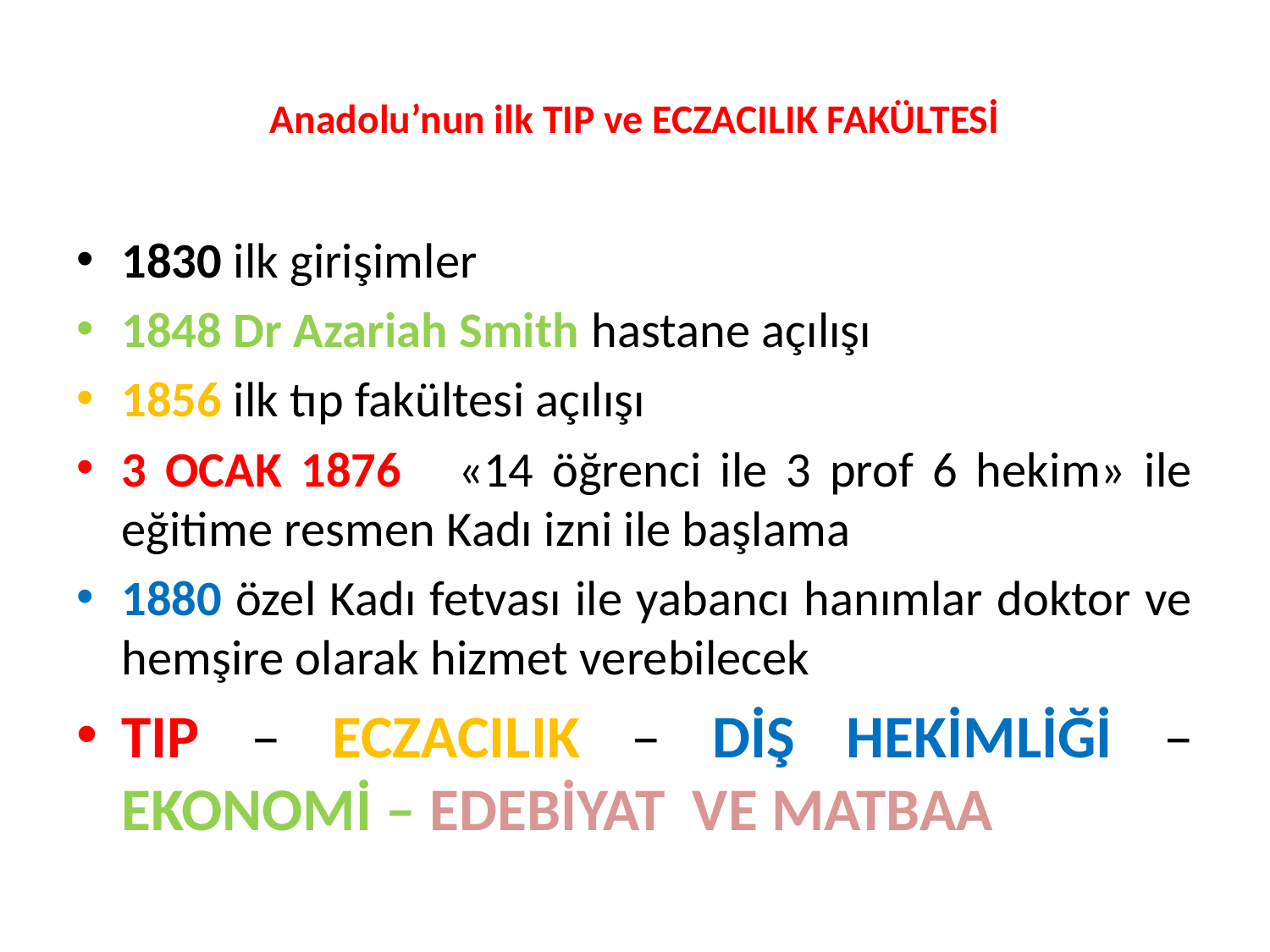

# Anadolu’nun ilk TIP ve ECZACILIK FAKÜLTESİ
1830 ilk girişimler
1848 Dr Azariah Smith hastane açılışı
1856 ilk tıp fakültesi açılışı
3 OCAK 1876   «14 öğrenci ile 3 prof 6 hekim» ile eğitime resmen Kadı izni ile başlama
1880 özel Kadı fetvası ile yabancı hanımlar doktor ve hemşire olarak hizmet verebilecek
TIP – ECZACILIK – DİŞ HEKİMLİĞİ – EKONOMİ – EDEBİYAT  VE MATBAA